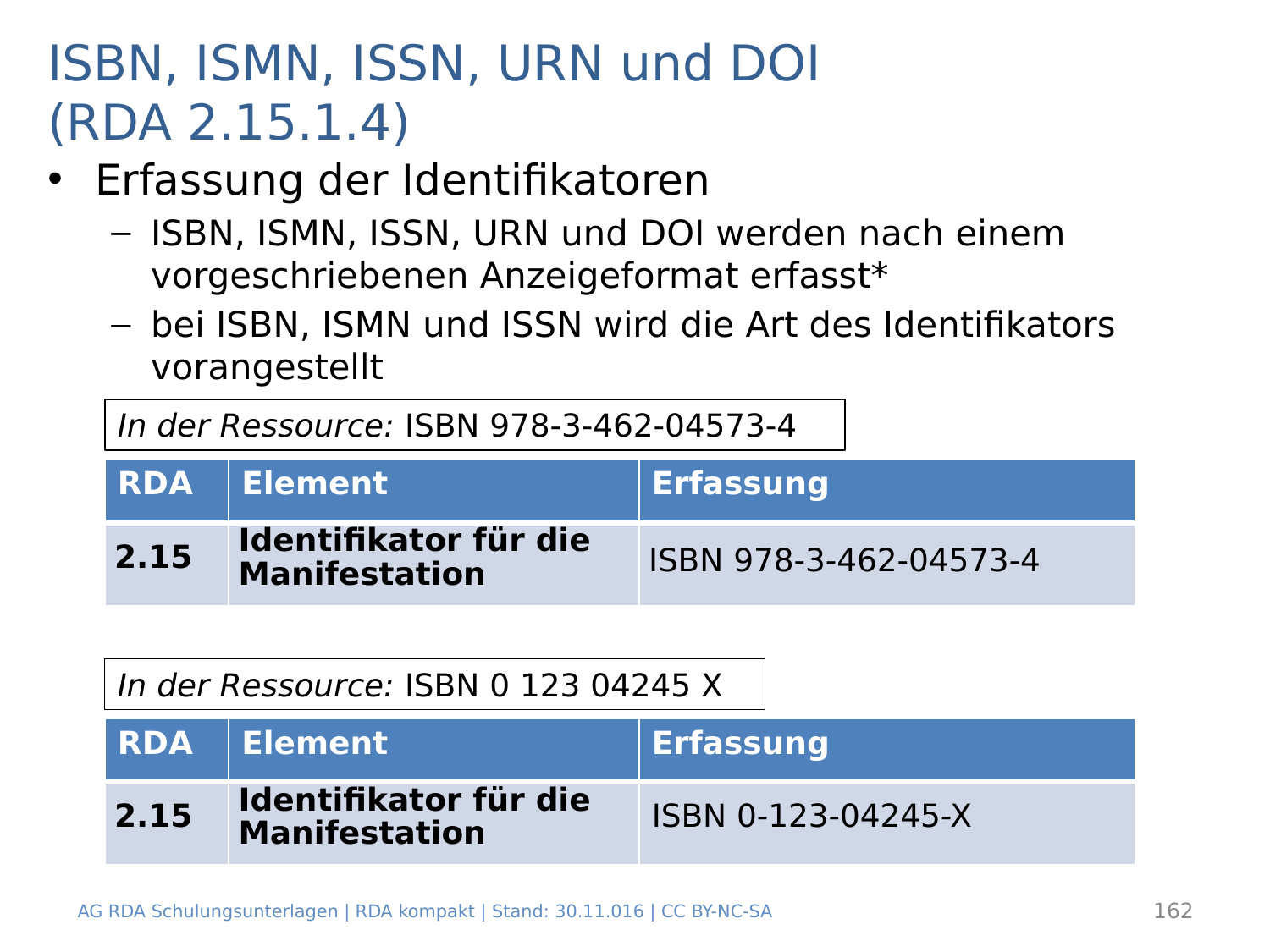

# ISBN, ISMN, ISSN, URN und DOI (RDA 2.15.1.4)
Erfassung der Identifikatoren
ISBN, ISMN, ISSN, URN und DOI werden nach einem vorgeschriebenen Anzeigeformat erfasst*
bei ISBN, ISMN und ISSN wird die Art des Identifikators  vorangestellt

In der Ressource: ISBN 978-3-462-04573-4
| RDA | Element | Erfassung |
| --- | --- | --- |
| 2.15 | Identifikator für die Manifestation | ISBN 978-3-462-04573-4 |
In der Ressource: ISBN 0 123 04245 X
| RDA | Element | Erfassung |
| --- | --- | --- |
| 2.15 | Identifikator für die Manifestation | ISBN 0-123-04245-X |
AG RDA Schulungsunterlagen | RDA kompakt | Stand: 30.11.016 | CC BY-NC-SA
162